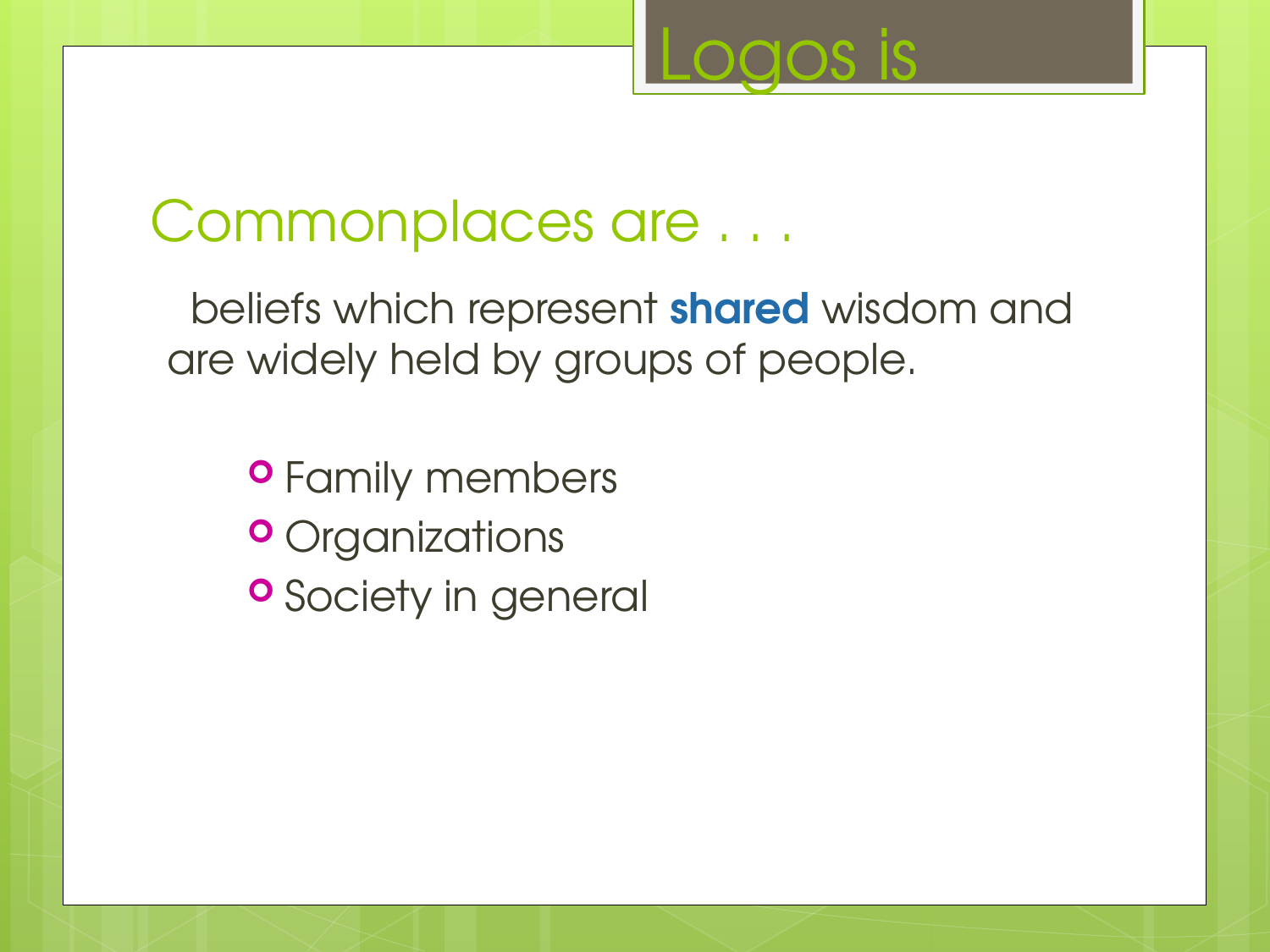

Logos is
# Commonplaces are . . .
  beliefs which represent shared wisdom and are widely held by groups of people.

Family members
Organizations
Society in general